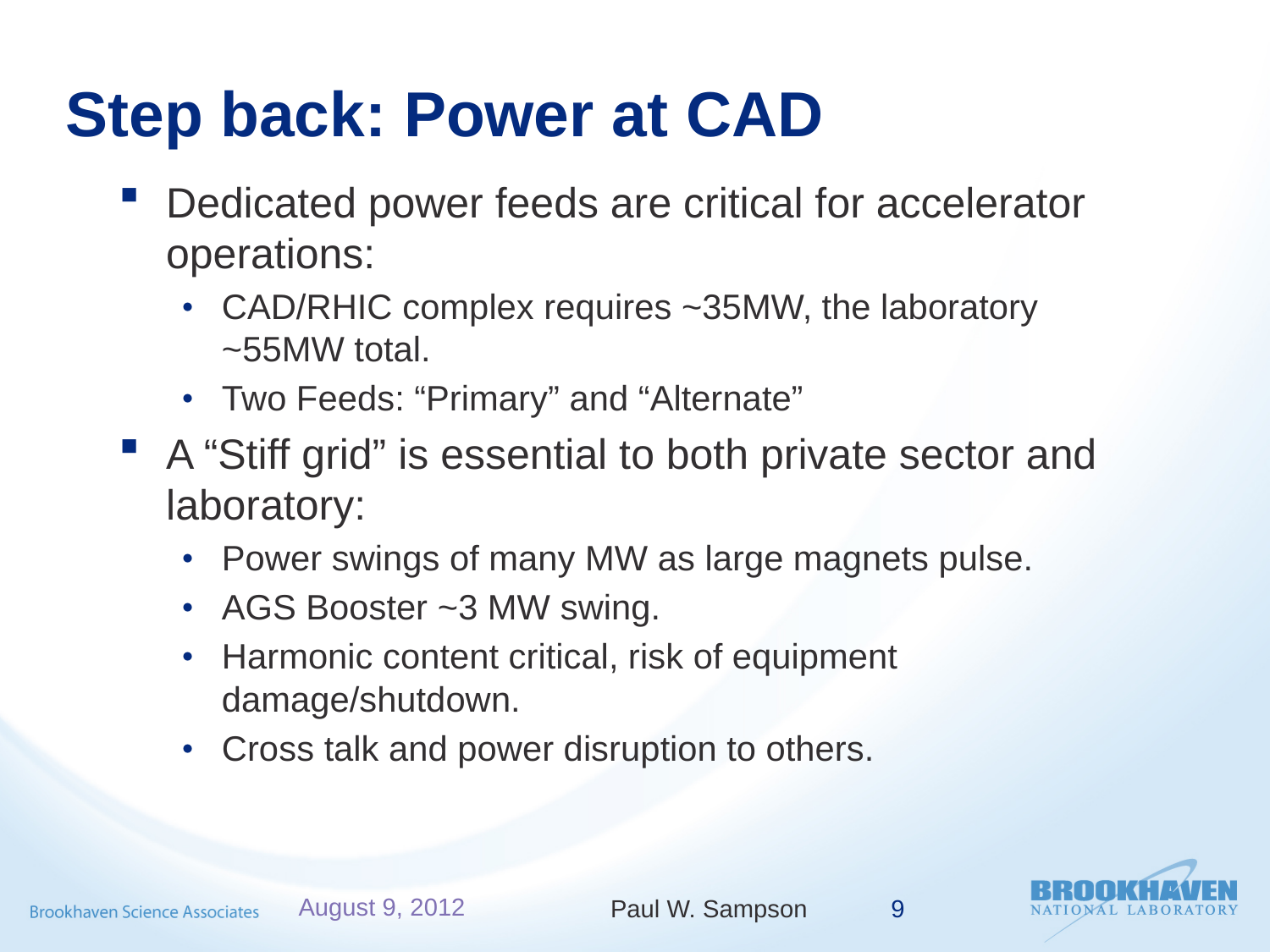

# Step back: Power at CAD
Dedicated power feeds are critical for accelerator operations:
CAD/RHIC complex requires ~35MW, the laboratory ~55MW total.
Two Feeds: “Primary” and “Alternate”
A “Stiff grid” is essential to both private sector and laboratory:
Power swings of many MW as large magnets pulse.
AGS Booster ~3 MW swing.
Harmonic content critical, risk of equipment damage/shutdown.
Cross talk and power disruption to others.
August 9, 2012
Paul W. Sampson
9